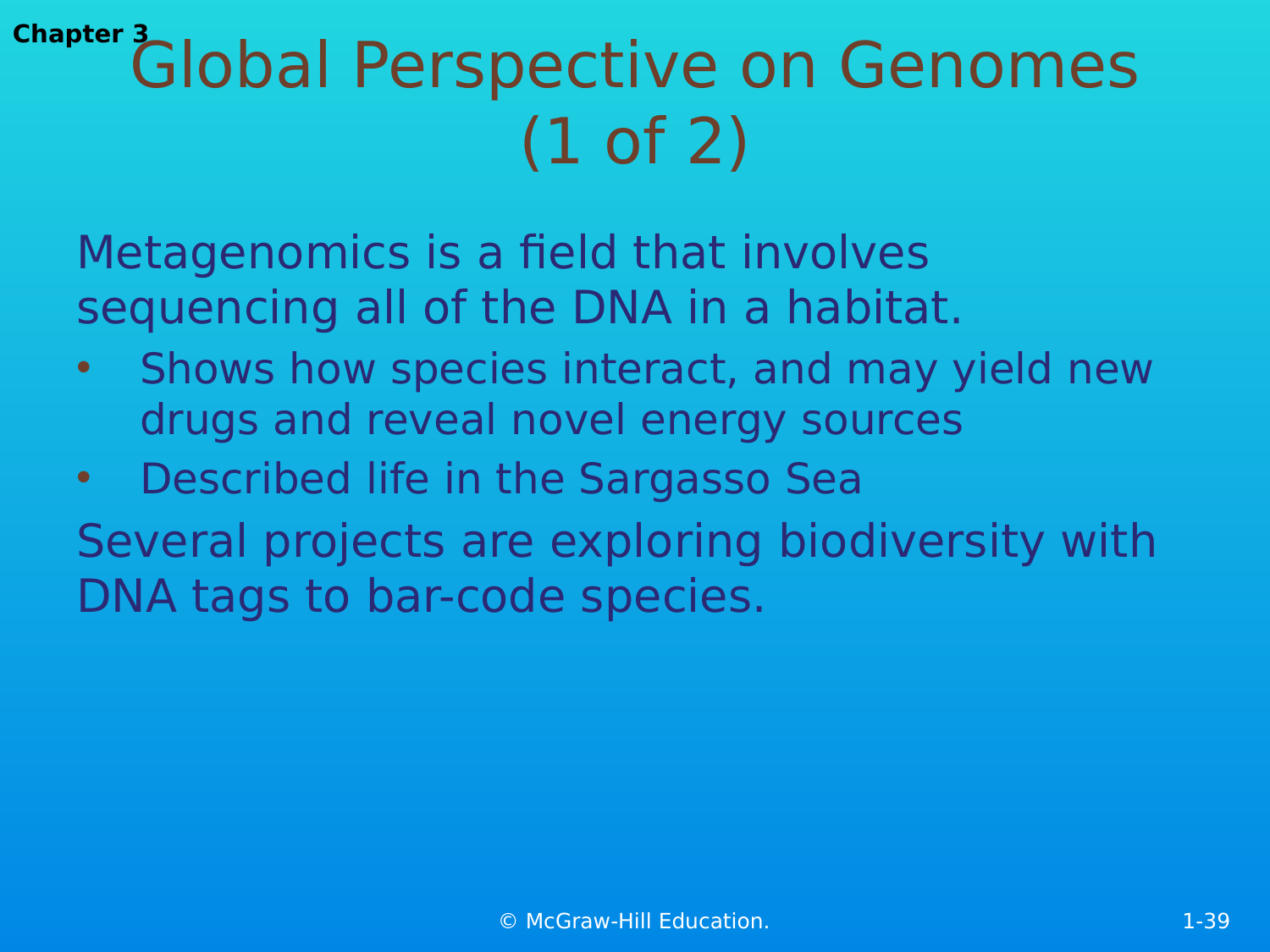

# Global Perspective on Genomes (1 of 2)
Metagenomics is a field that involves sequencing all of the DNA in a habitat.
Shows how species interact, and may yield new drugs and reveal novel energy sources
Described life in the Sargasso Sea
Several projects are exploring biodiversity with DNA tags to bar-code species.